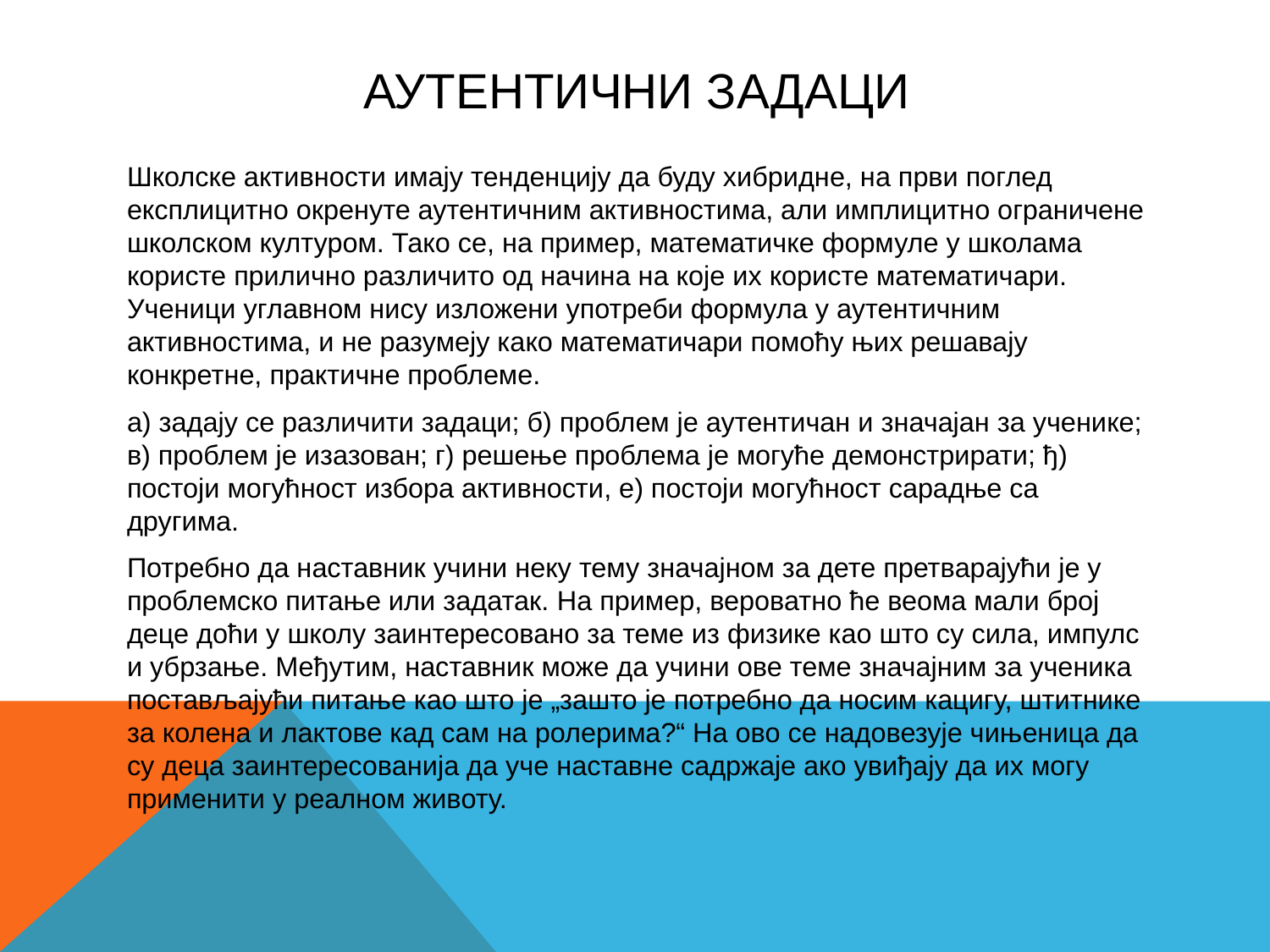

# Аутентични задаци
Школске активности имају тенденцију да буду хибридне, на први поглед експлицитно окренуте аутентичним активностима, али имплицитно ограничене школском културом. Тако се, на пример, математичке формуле у школама користе прилично различито од начина на које их користе математичари. Ученици углавном нису изложени употреби формула у аутентичним активностима, и не разумеју како математичари помоћу њих решавају конкретне, практичне проблеме.
а) задају се различити задаци; б) проблем је аутентичан и значајан за ученике; в) проблем је изазован; г) решење проблема је могуће демонстрирати; ђ) постоји могућност избора активности, е) постоји могућност сарадње са другима.
Потребно да наставник учини неку тему значајном за дете претварајући је у проблемско питање или задатак. На пример, вероватно ће веома мали број деце доћи у школу заинтересовано за теме из физике као што су сила, импулс и убрзање. Међутим, наставник може да учини ове теме значајним за ученика постављајући питање као што је „зашто је потребно да носим кацигу, штитнике за колена и лактове кад сам на ролерима?“ На ово се надовезује чињеница да су деца заинтересованија да уче наставне садржаје ако увиђају да их могу применити у реалном животу.